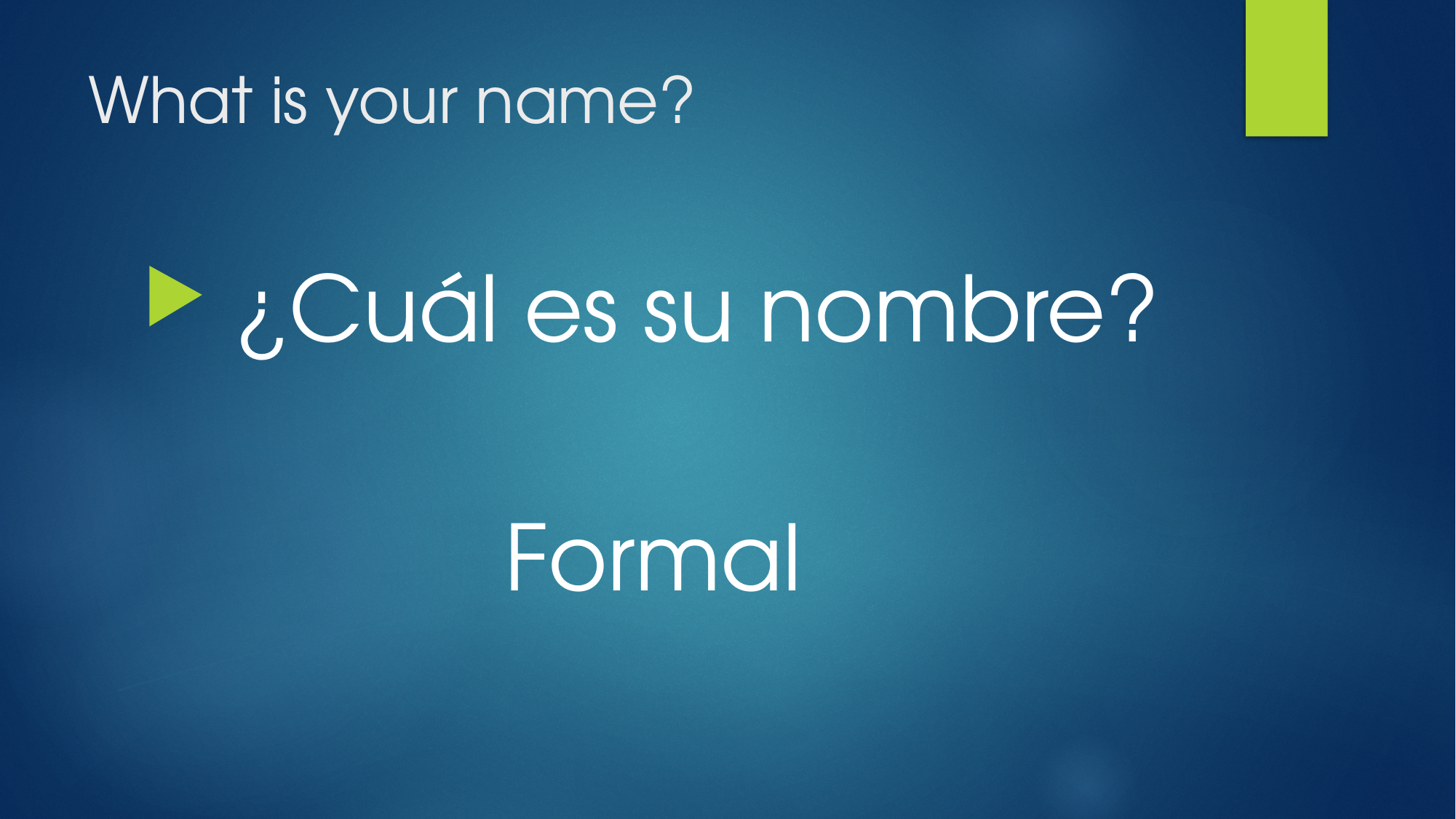

# What is your name?
 ¿Cuál es su nombre?

Formal